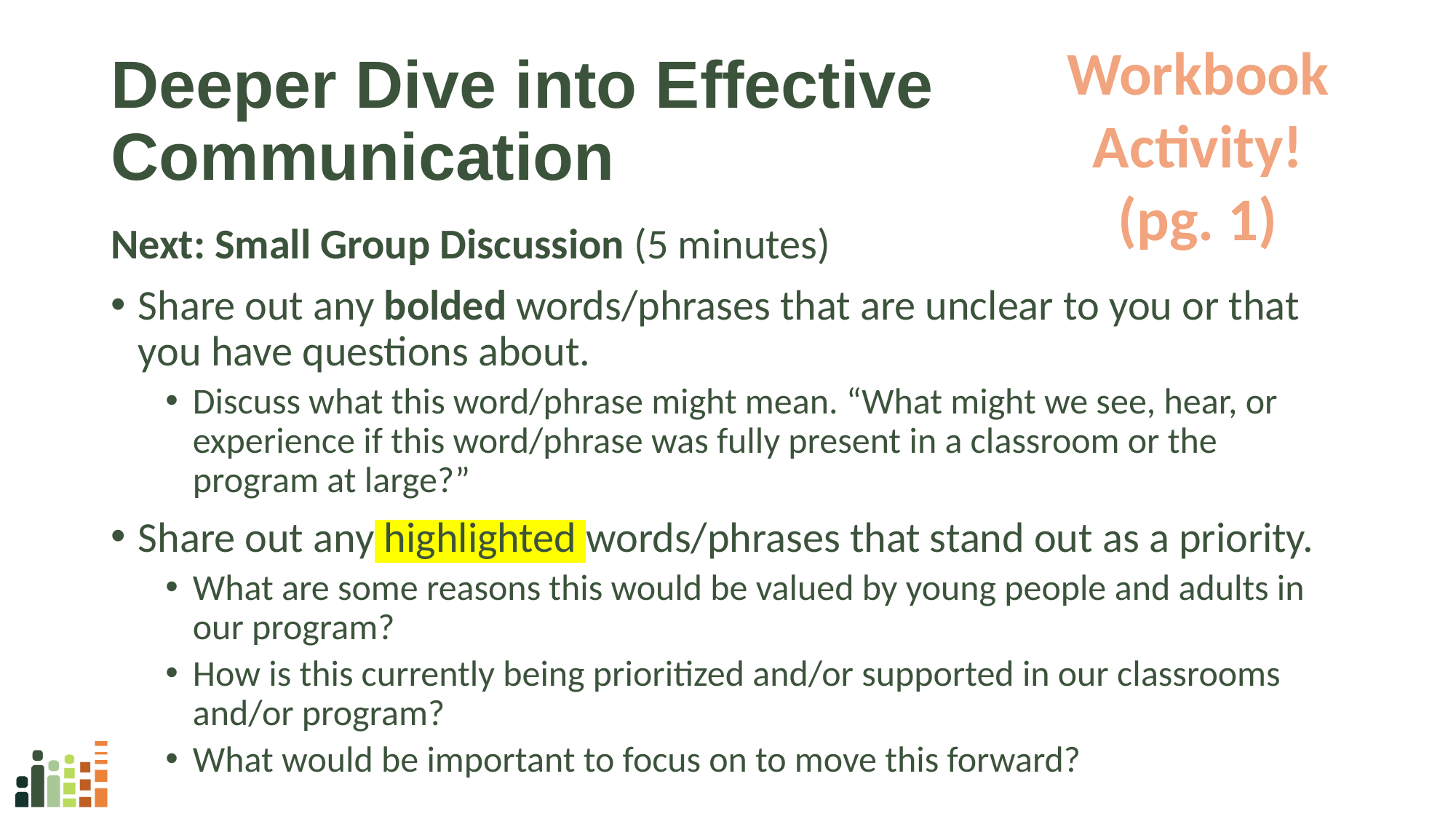

Workbook Activity! (pg. 1)
# Deeper Dive into Effective Communication
Next: Small Group Discussion (5 minutes)
Share out any bolded words/phrases that are unclear to you or that you have questions about.
Discuss what this word/phrase might mean. “What might we see, hear, or experience if this word/phrase was fully present in a classroom or the program at large?”
Share out any highlighted words/phrases that stand out as a priority.
What are some reasons this would be valued by young people and adults in our program?
How is this currently being prioritized and/or supported in our classrooms and/or program?
What would be important to focus on to move this forward?